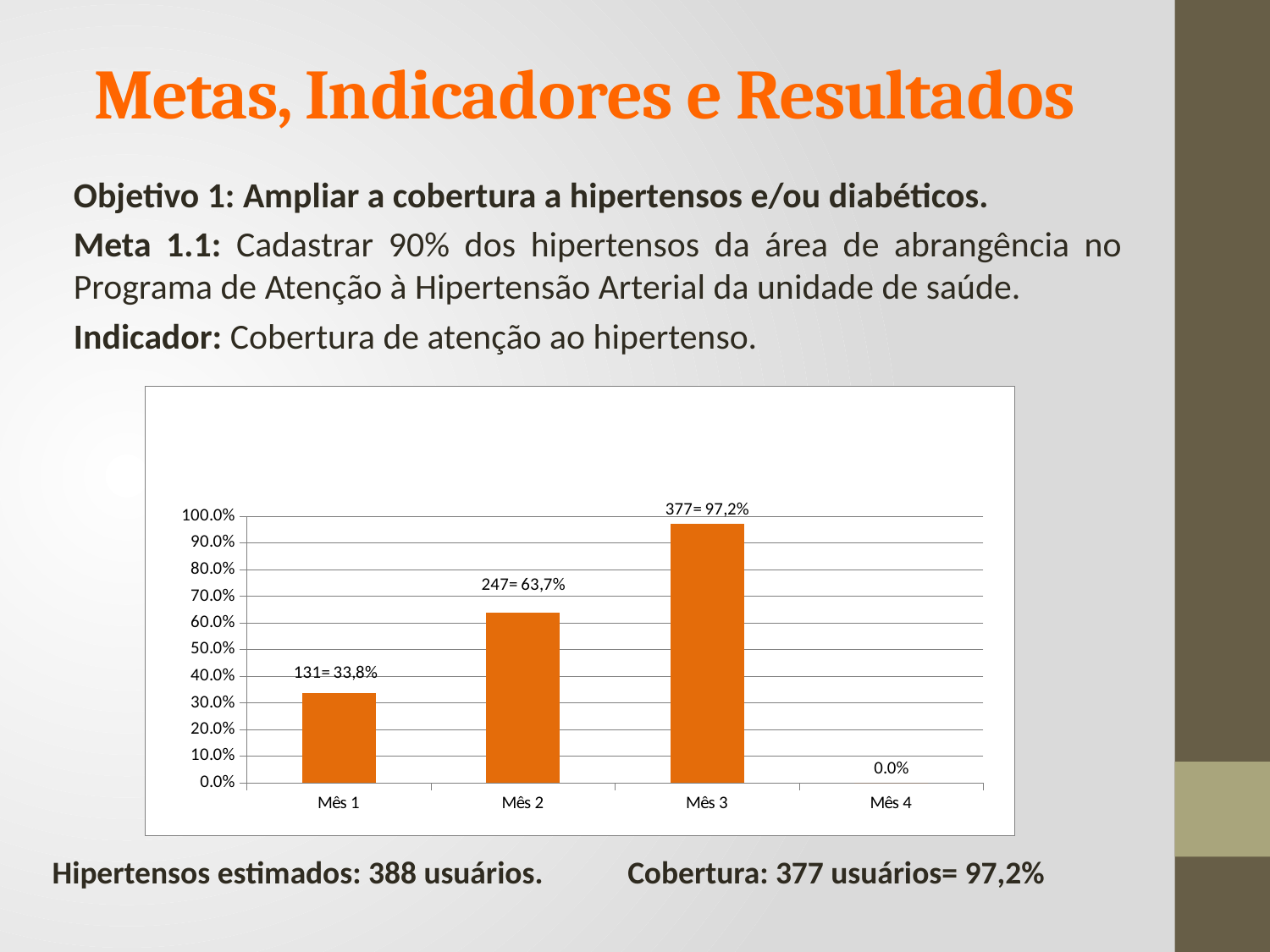

# Metas, Indicadores e Resultados
Objetivo 1: Ampliar a cobertura a hipertensos e/ou diabéticos.
Meta 1.1: Cadastrar 90% dos hipertensos da área de abrangência no Programa de Atenção à Hipertensão Arterial da unidade de saúde.
Indicador: Cobertura de atenção ao hipertenso.

### Chart

| Category | Cobertura do programa de atenção ao  hipertenso na unidade de saúde |
|---|---|
| Mês 1 | 0.33762886597938313 |
| Mês 2 | 0.6365979381443306 |
| Mês 3 | 0.9716494845360839 |
| Mês 4 | 0.0 |
Hipertensos estimados: 388 usuários.
Cobertura: 377 usuários= 97,2%